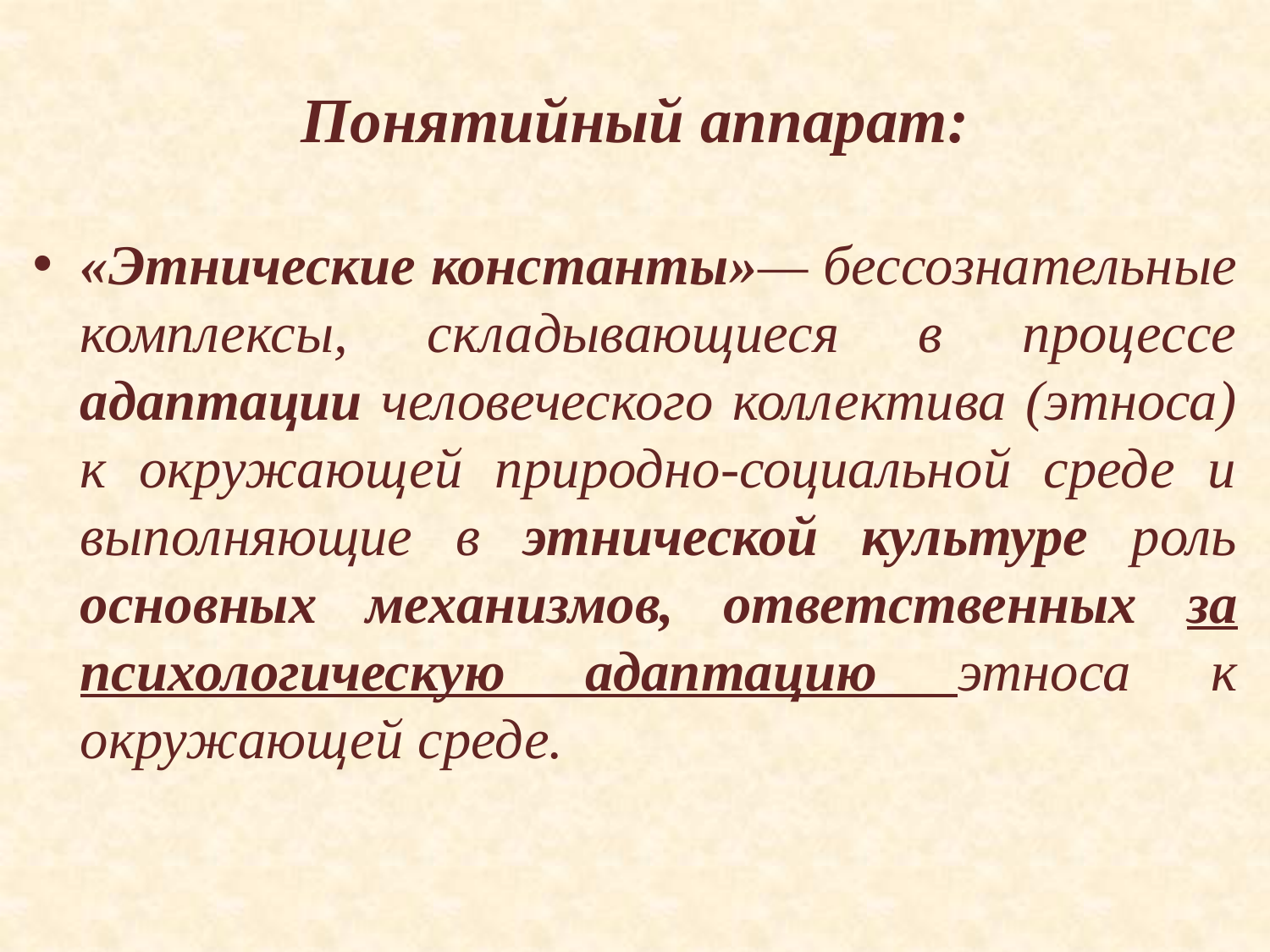

# Понятийный аппарат:
«Этнические константы»— бессознательные комплексы, складывающиеся в процессе адаптации человеческого коллектива (этноса) к окружающей природно-социальной среде и выполняющие в этнической культуре роль основных механизмов, ответственных за психологическую адаптацию этноса к окружающей среде.